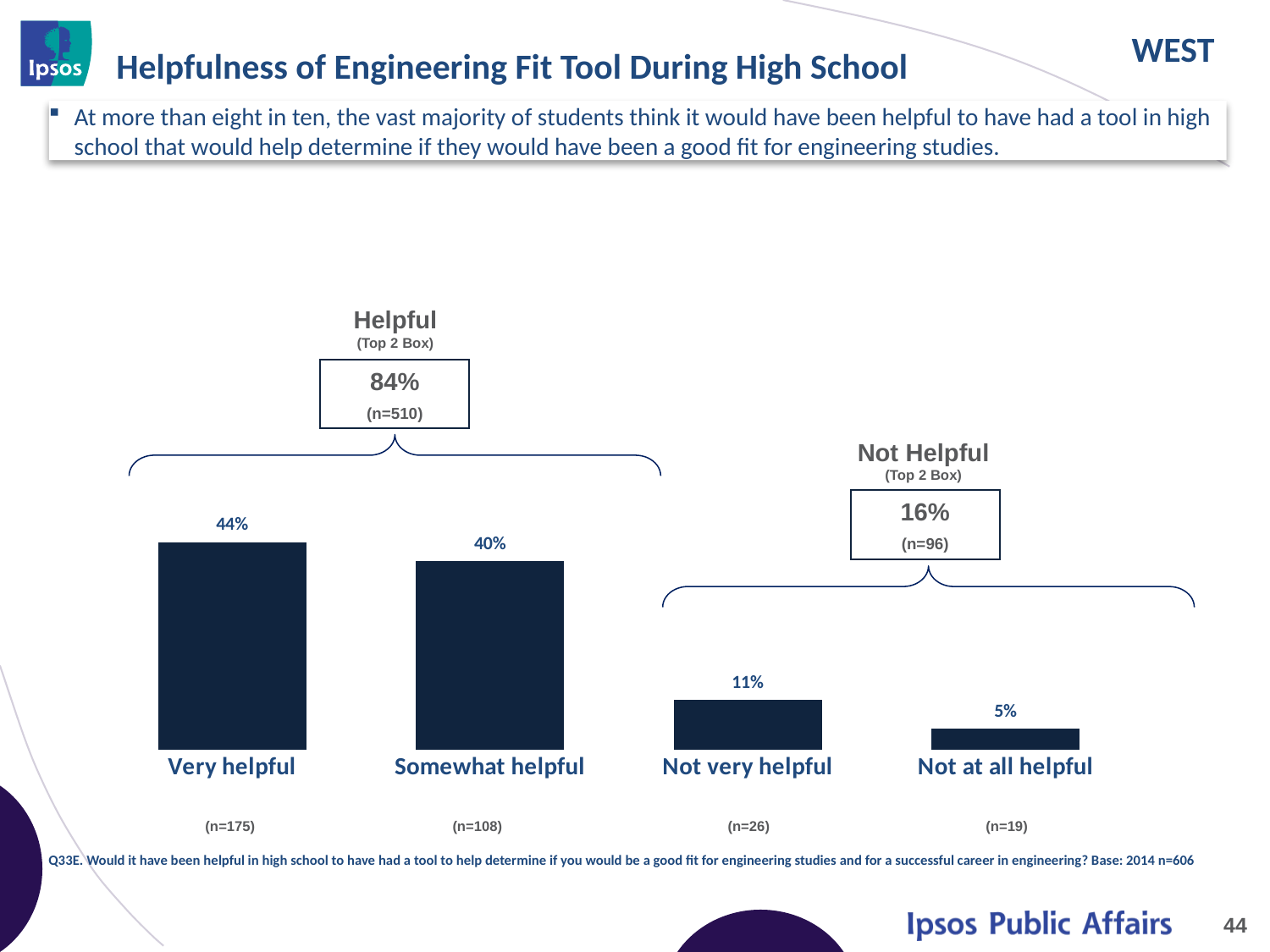

# Helpfulness of Engineering Fit Tool During High School
At more than eight in ten, the vast majority of students think it would have been helpful to have had a tool in high school that would help determine if they would have been a good fit for engineering studies.

### Chart

| Category | 2014 |
|---|---|
| Very helpful | 0.44 |
| Somewhat helpful | 0.4 |
| Not very helpful | 0.11 |
| Not at all helpful | 0.05 |
Helpful (Top 2 Box)

84%
(n=510)
Not Helpful (Top 2 Box)
16%
(n=96)
(n=42)
(n=175)
(n=108)
(n=26)
(n=19)
Q33E. Would it have been helpful in high school to have had a tool to help determine if you would be a good fit for engineering studies and for a successful career in engineering? Base: 2014 n=606

44